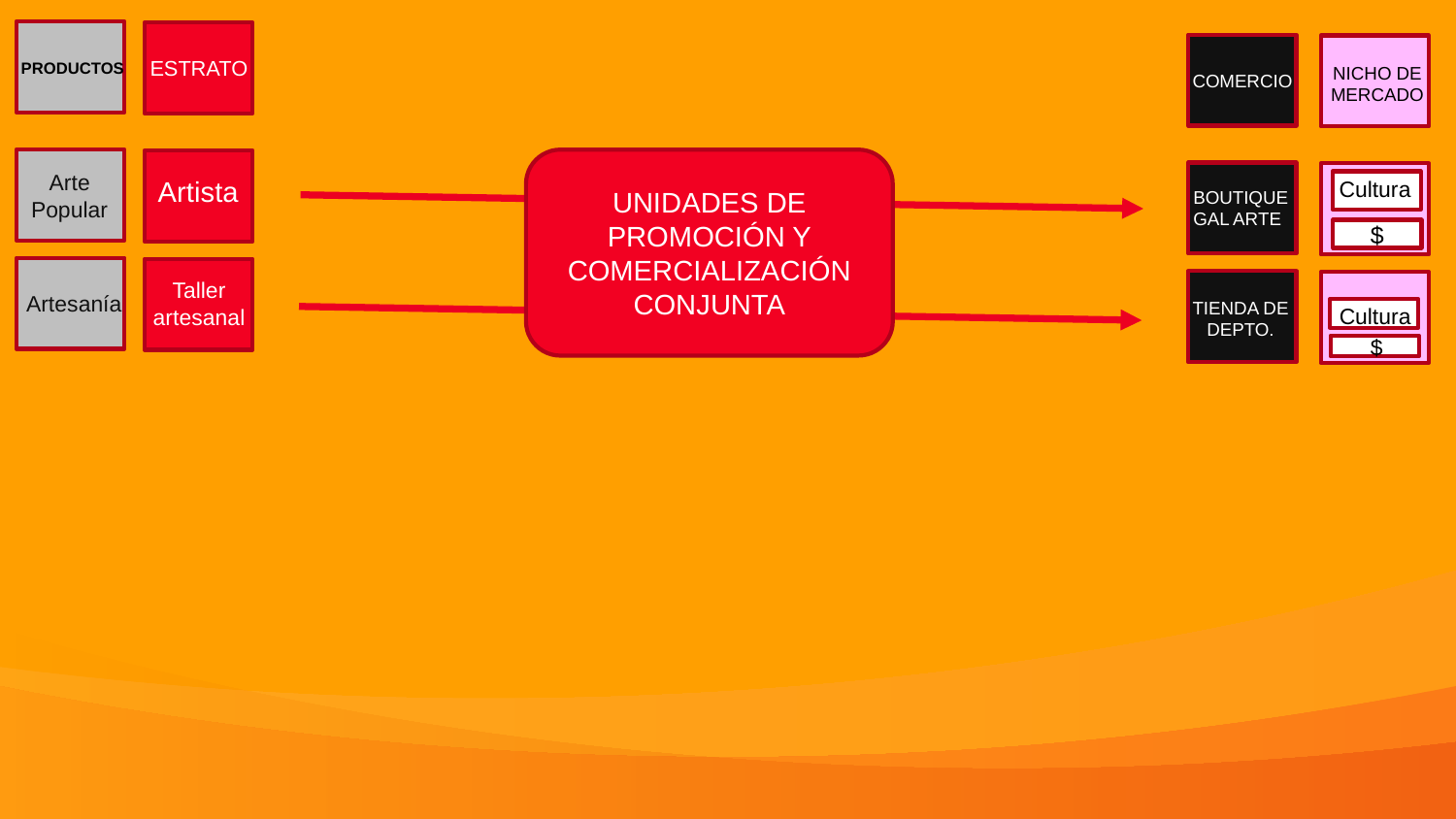

ESTRATO
PRODUCTOS
NICHO DE
MERCADO
COMERCIO

Arte
Popular

Artista
Cultura

BOUTIQUE
GAL ARTE
$

Taller
artesanal

Artesanía
TIENDA DE
DEPTO.
Cultura

$
UNIDADES DE PROMOCIÓN Y COMERCIALIZACIÓN CONJUNTA